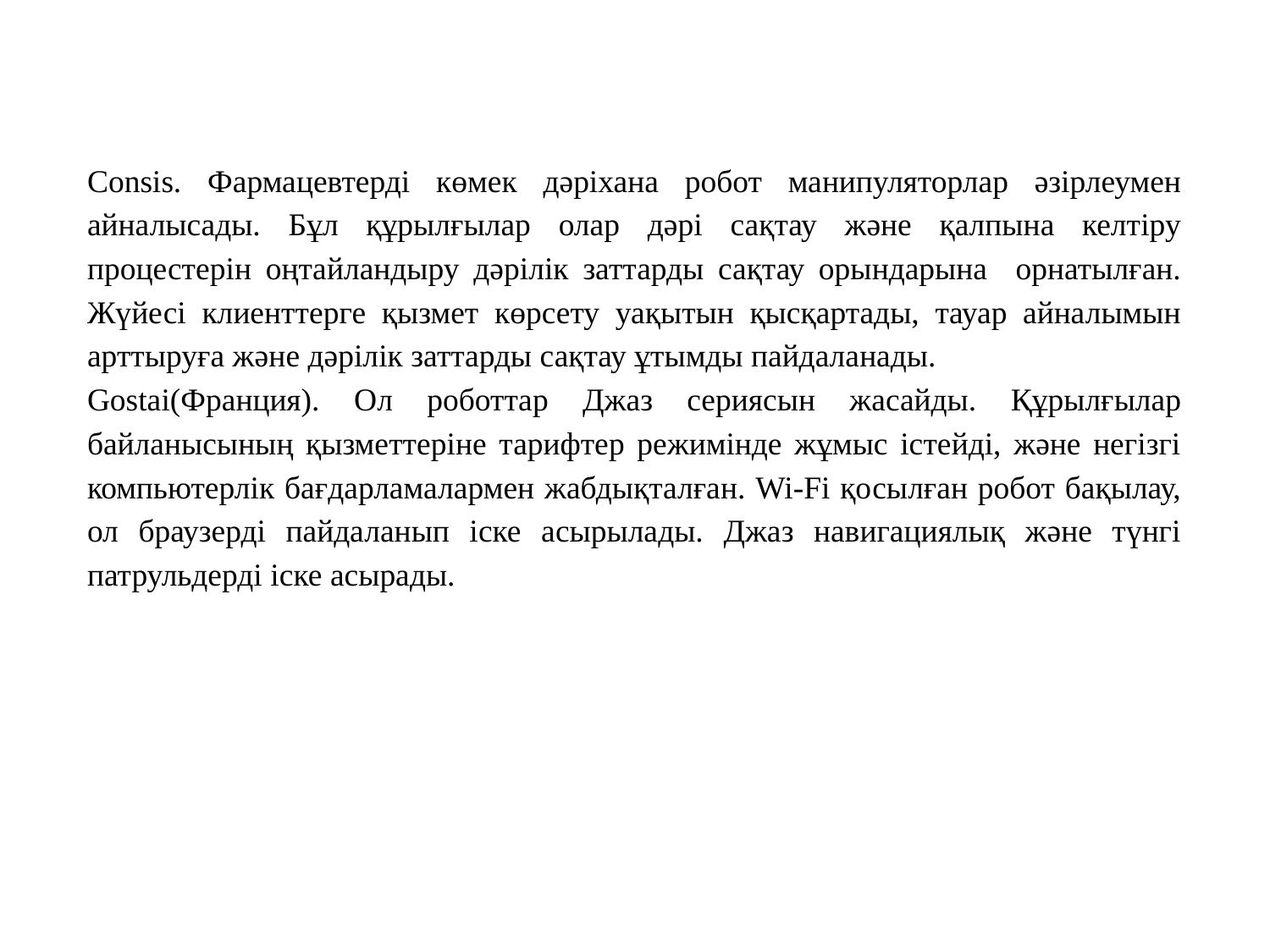

Consis. Фармацевтерді көмек дәріхана робот манипуляторлар әзірлеумен айналысады. Бұл құрылғылар олар дәрі сақтау және қалпына келтіру процестерін оңтайландыру дәрілік заттарды сақтау орындарына  орнатылған. Жүйесі клиенттерге қызмет көрсету уақытын қысқартады, тауар айналымын арттыруға және дәрілік заттарды сақтау ұтымды пайдаланады.
Gostai(Франция). Ол роботтар Джаз сериясын жасайды. Құрылғылар байланысының қызметтеріне тарифтер режимінде жұмыс істейді, және негізгі компьютерлік бағдарламалармен жабдықталған. Wi-Fi қосылған робот бақылау, ол браузерді пайдаланып іске асырылады. Джаз навигациялық және түнгі патрульдерді іске асырады.